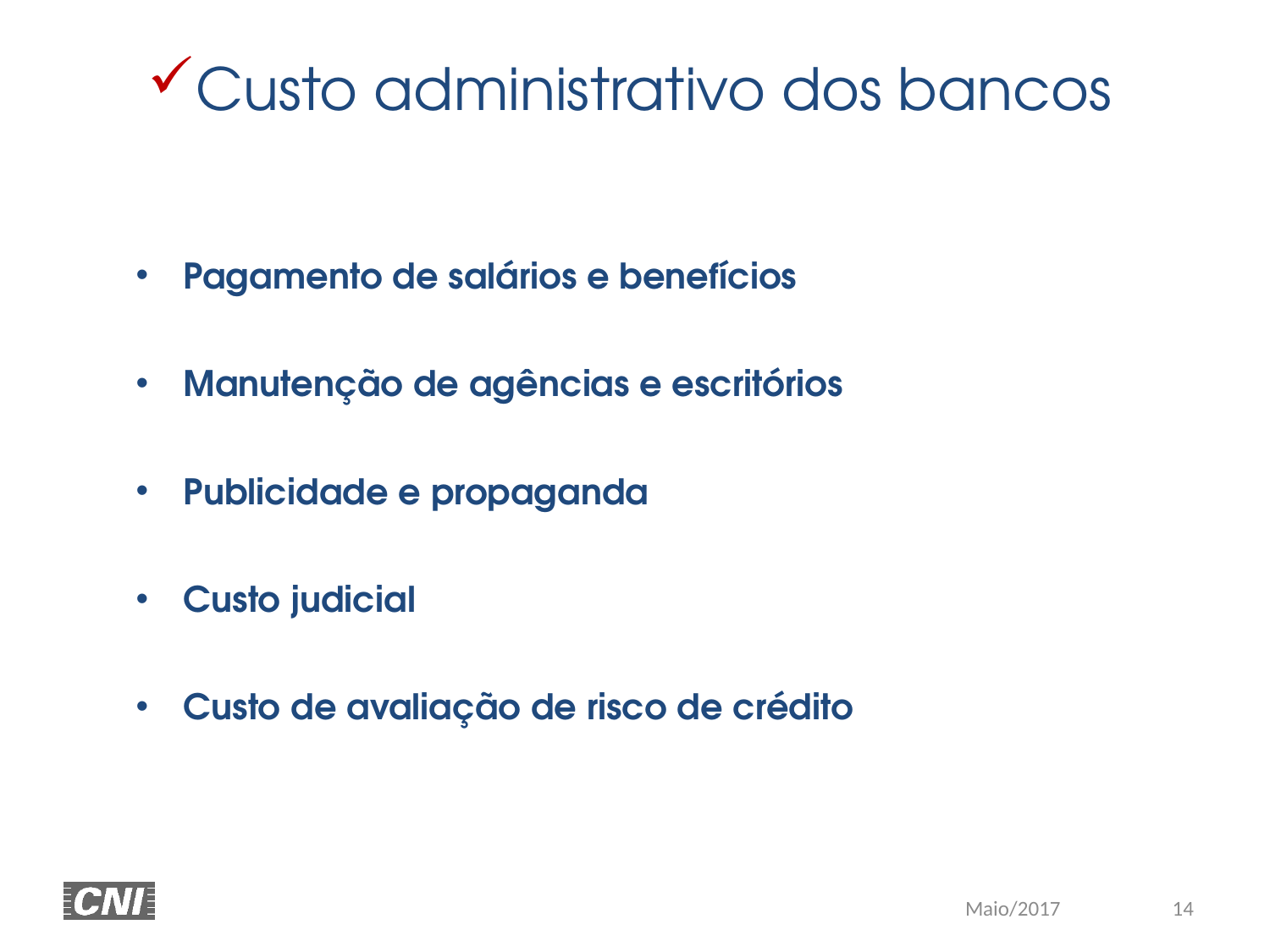

Custo administrativo dos bancos
Pagamento de salários e benefícios

Manutenção de agências e escritórios

Publicidade e propaganda

Custo judicial

Custo de avaliação de risco de crédito

14